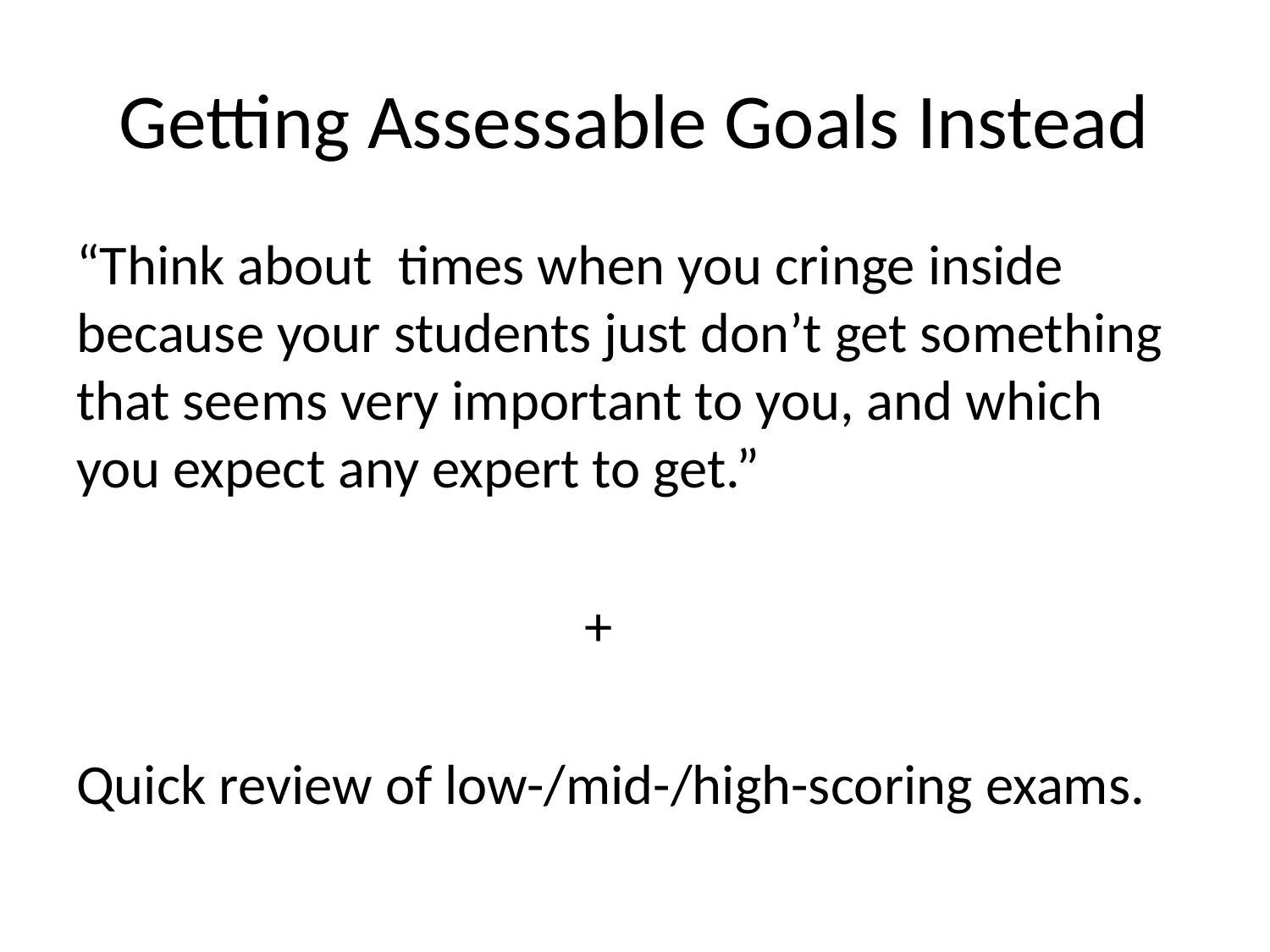

# Getting Assessable Goals Instead
“Think about  times when you cringe inside because your students just don’t get something that seems very important to you, and which you expect any expert to get.”

				+

Quick review of low-/mid-/high-scoring exams.